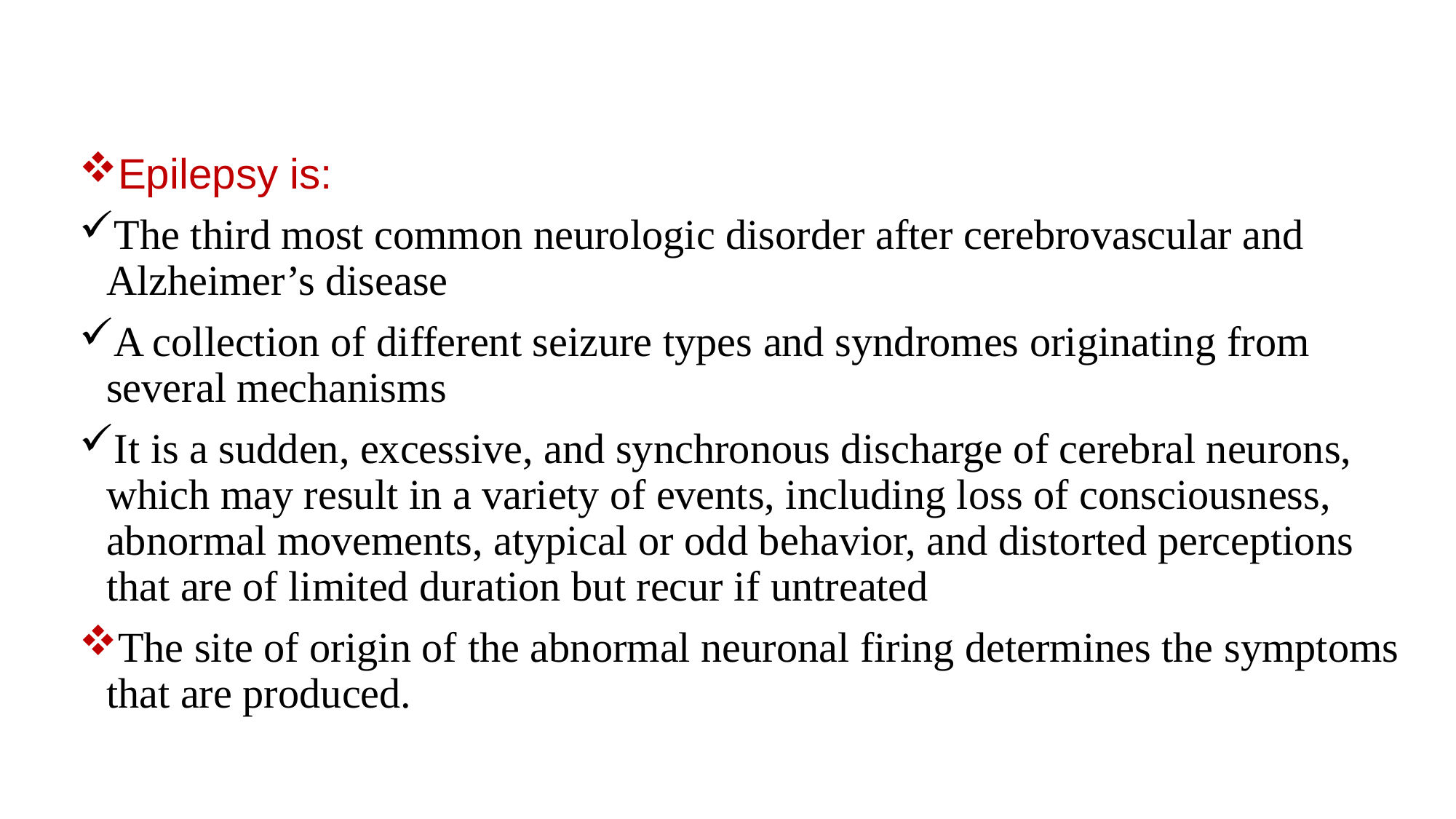

#
Epilepsy is:
The third most common neurologic disorder after cerebrovascular and Alzheimer’s disease
A collection of different seizure types and syndromes originating from several mechanisms
It is a sudden, excessive, and synchronous discharge of cerebral neurons, which may result in a variety of events, including loss of consciousness, abnormal movements, atypical or odd behavior, and distorted perceptions that are of limited duration but recur if untreated
The site of origin of the abnormal neuronal firing determines the symptoms that are produced.